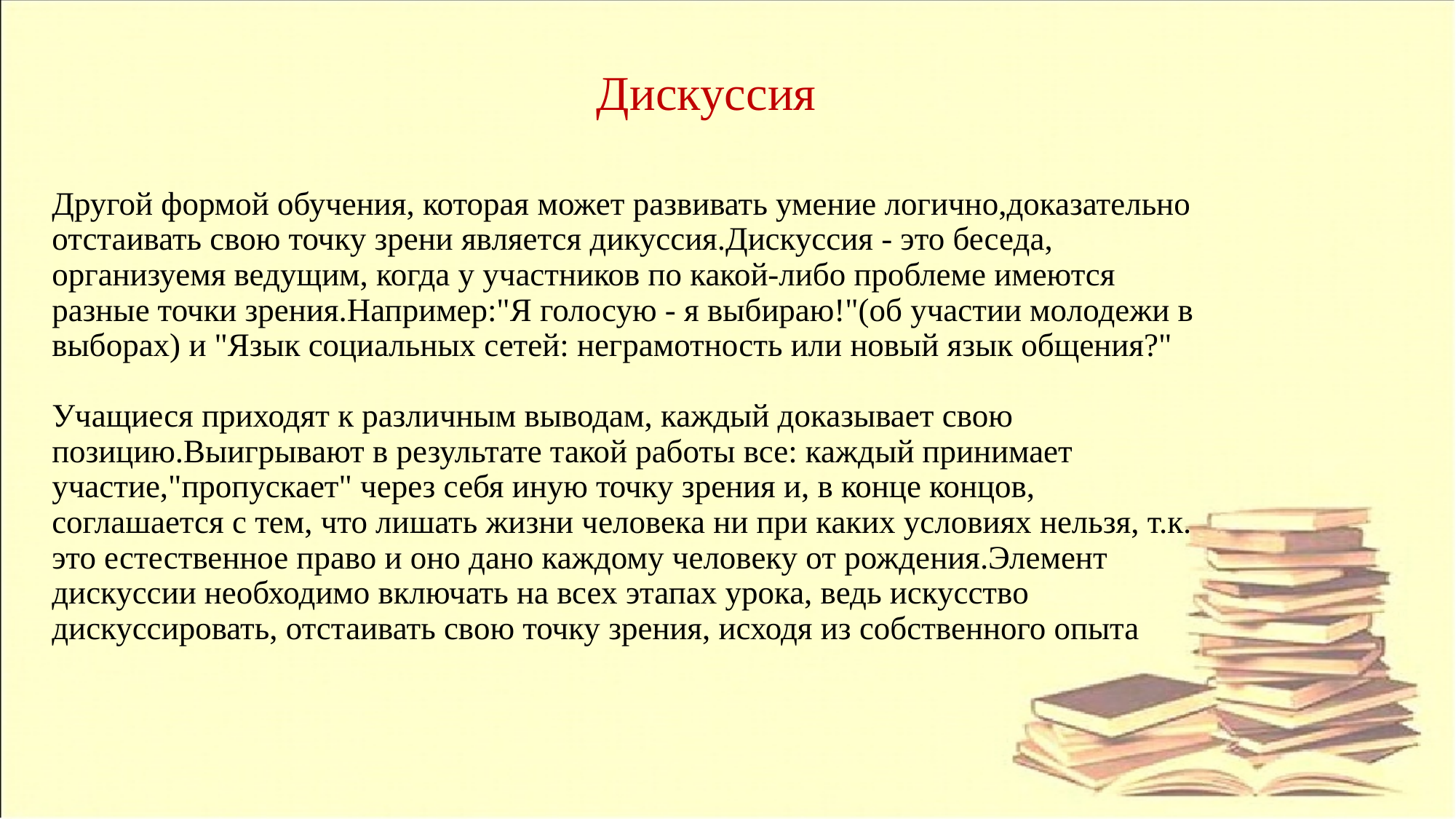

Дискуссия
# Другой формой обучения, которая может развивать умение логично,доказательно отстаивать свою точку зрени является дикуссия.Дискуссия - это беседа, организуемя ведущим, когда у участников по какой-либо проблеме имеются разные точки зрения.Например:"Я голосую - я выбираю!"(об участии молодежи в выборах) и "Язык социальных сетей: неграмотность или новый язык общения?" Учащиеся приходят к различным выводам, каждый доказывает свою позицию.Выигрывают в результате такой работы все: каждый принимает участие,"пропускает" через себя иную точку зрения и, в конце концов, соглашается с тем, что лишать жизни человека ни при каких условиях нельзя, т.к. это естественное право и оно дано каждому человеку от рождения.Элемент дискуссии необходимо включать на всех этапах урока, ведь искусство дискуссировать, отстаивать свою точку зрения, исходя из собственного опыта